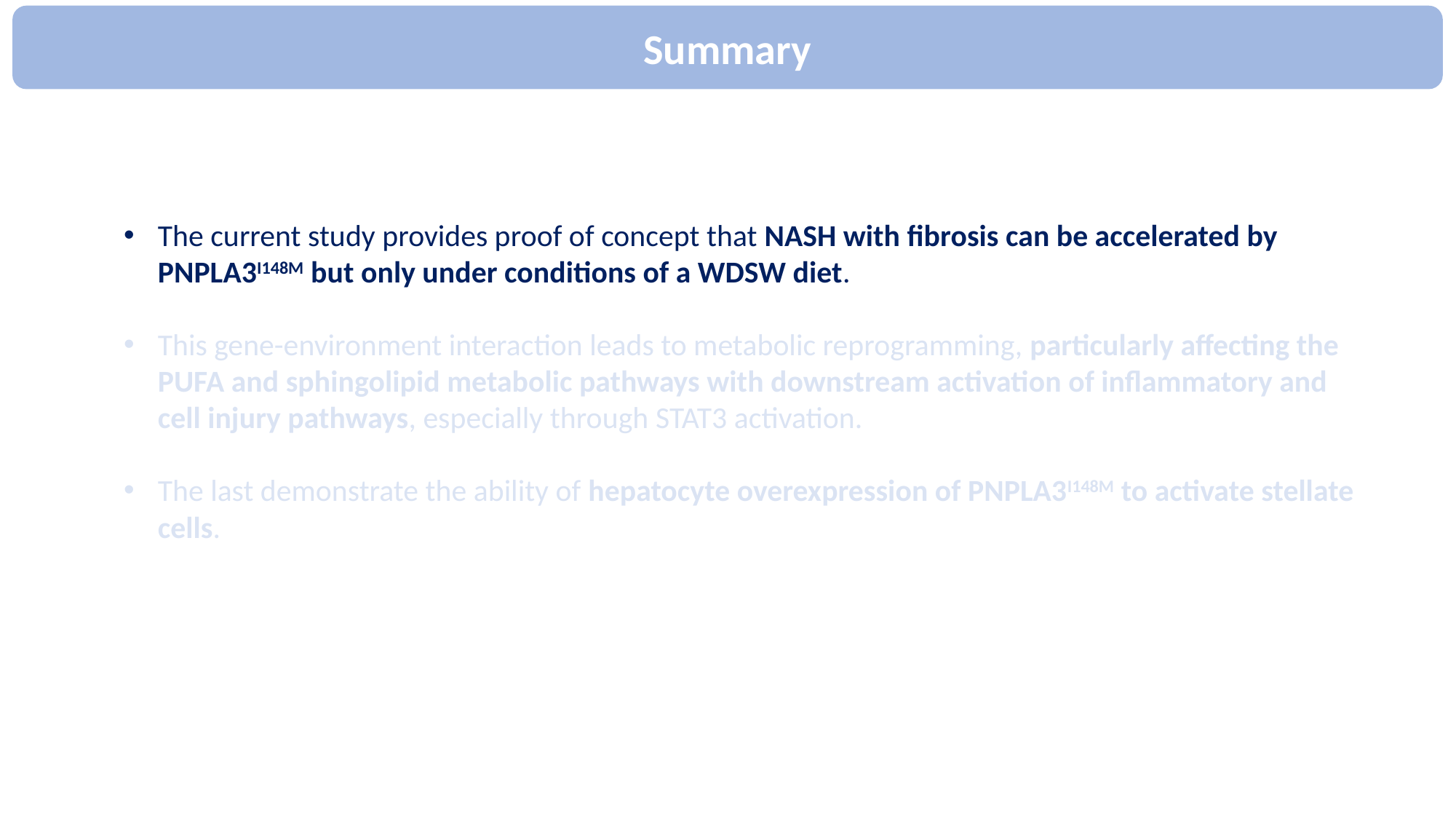

Summary
The current study provides proof of concept that NASH with fibrosis can be accelerated by PNPLA3I148M but only under conditions of a WDSW diet.
This gene-environment interaction leads to metabolic reprogramming, particularly affecting the PUFA and sphingolipid metabolic pathways with downstream activation of inflammatory and cell injury pathways, especially through STAT3 activation.
The last demonstrate the ability of hepatocyte overexpression of PNPLA3I148M to activate stellate cells.